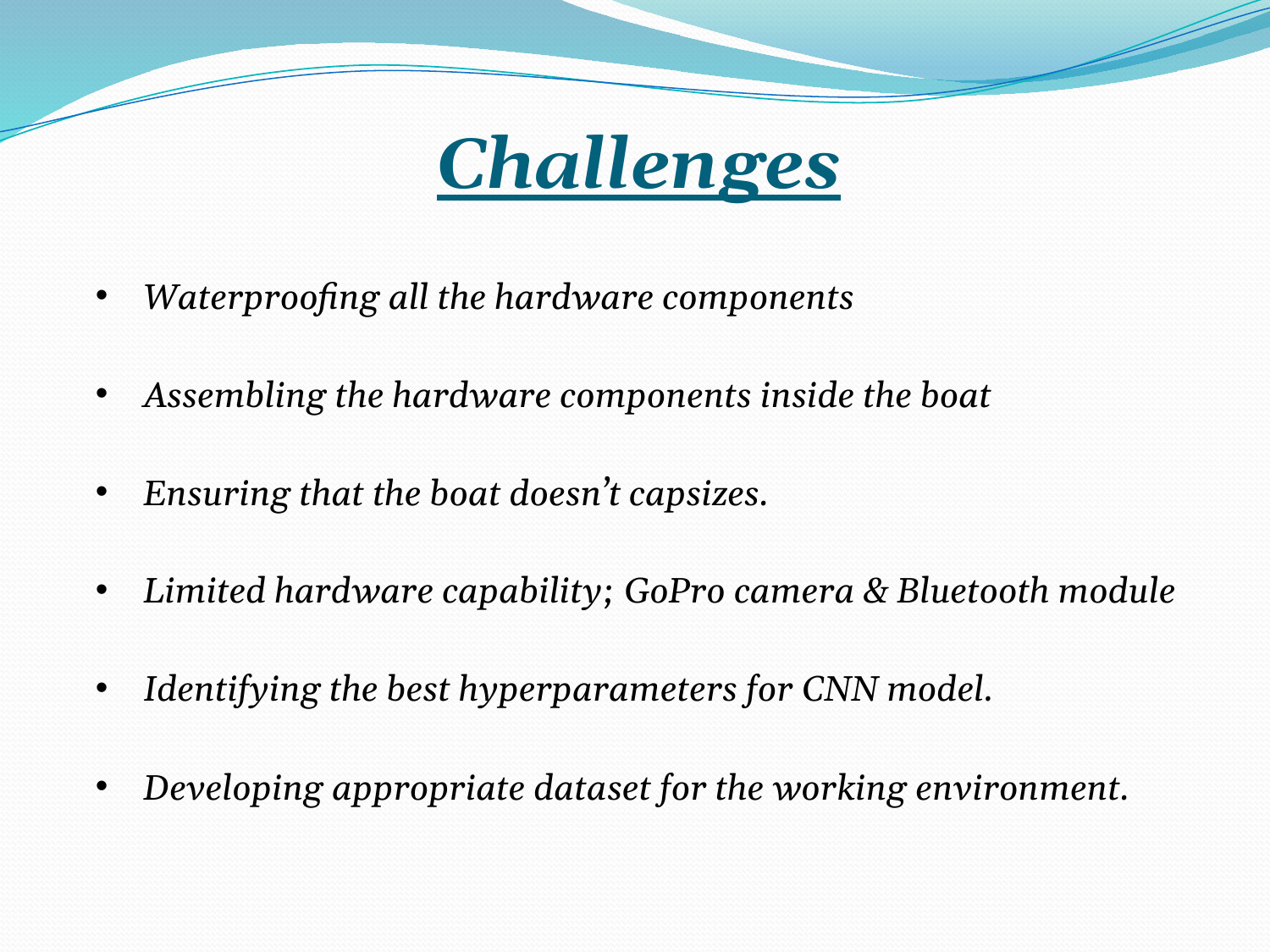

# Challenges
Waterproofing all the hardware components
Assembling the hardware components inside the boat
Ensuring that the boat doesn’t capsizes.
Limited hardware capability; GoPro camera & Bluetooth module
Identifying the best hyperparameters for CNN model.
Developing appropriate dataset for the working environment.